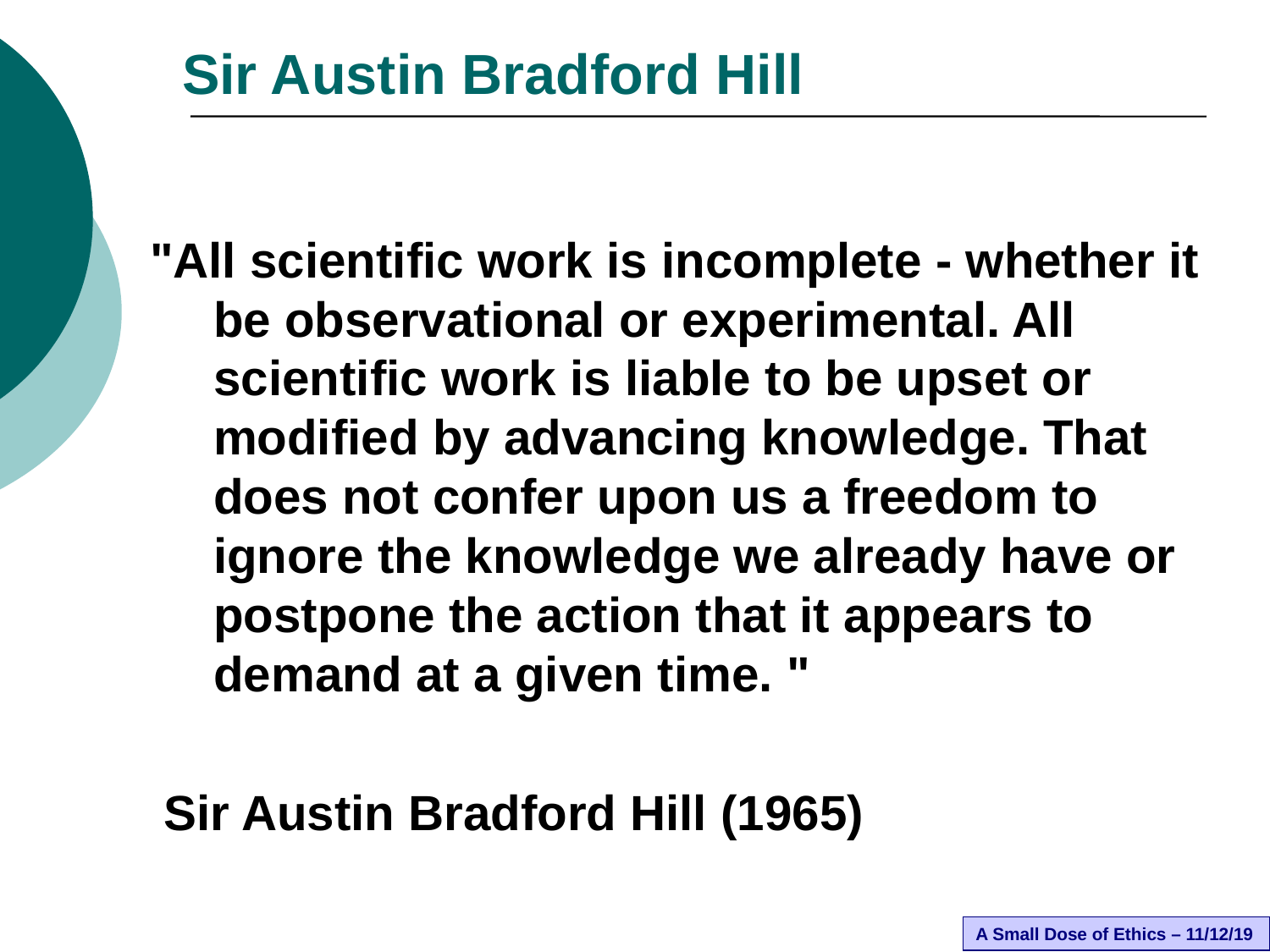

Sir Austin Bradford Hill
"All scientific work is incomplete - whether it be observational or experimental. All scientific work is liable to be upset or modified by advancing knowledge. That does not confer upon us a freedom to ignore the knowledge we already have or postpone the action that it appears to demand at a given time. "

 Sir Austin Bradford Hill (1965)